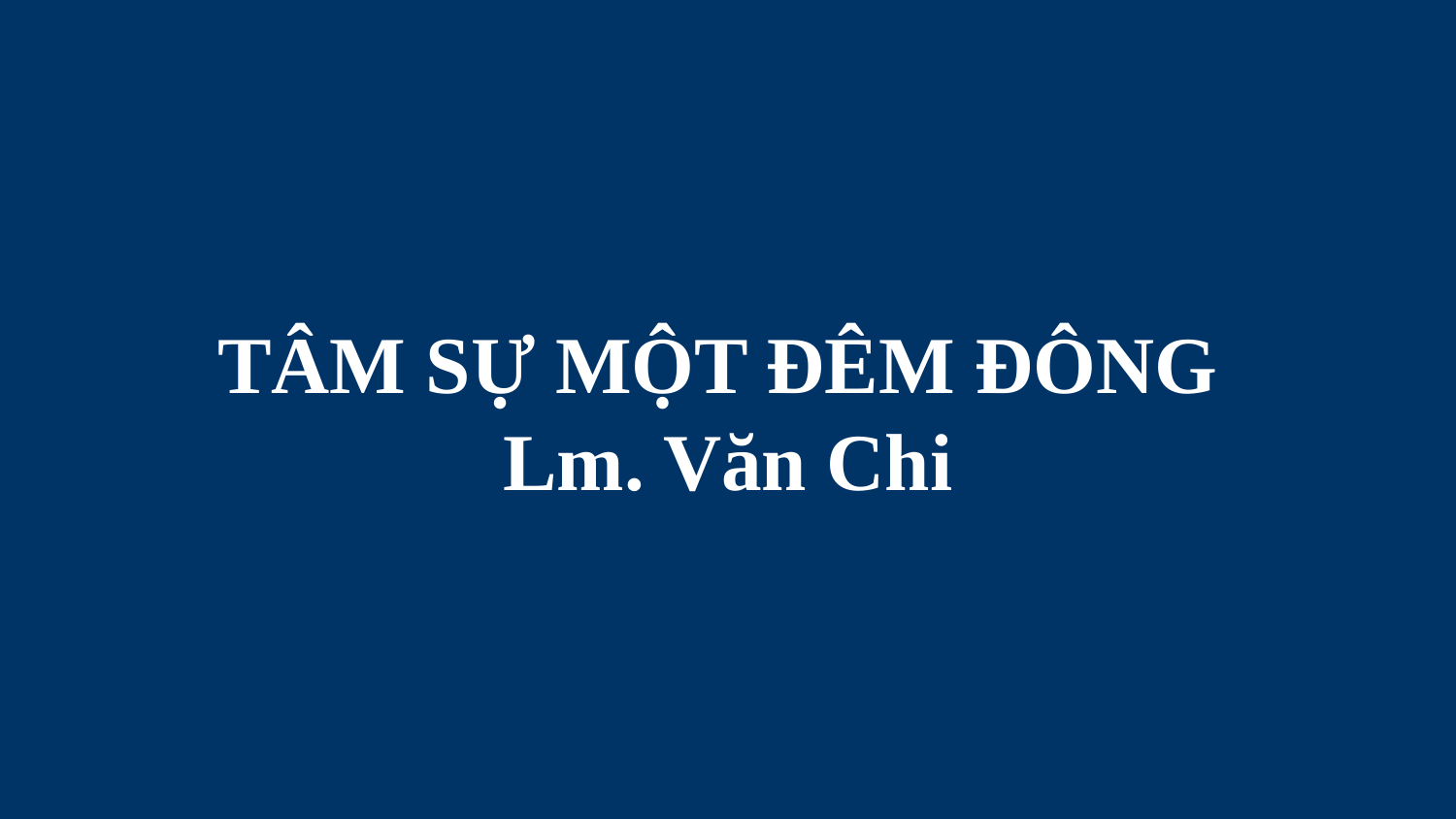

# TÂM SỰ MỘT ĐÊM ĐÔNG Lm. Văn Chi